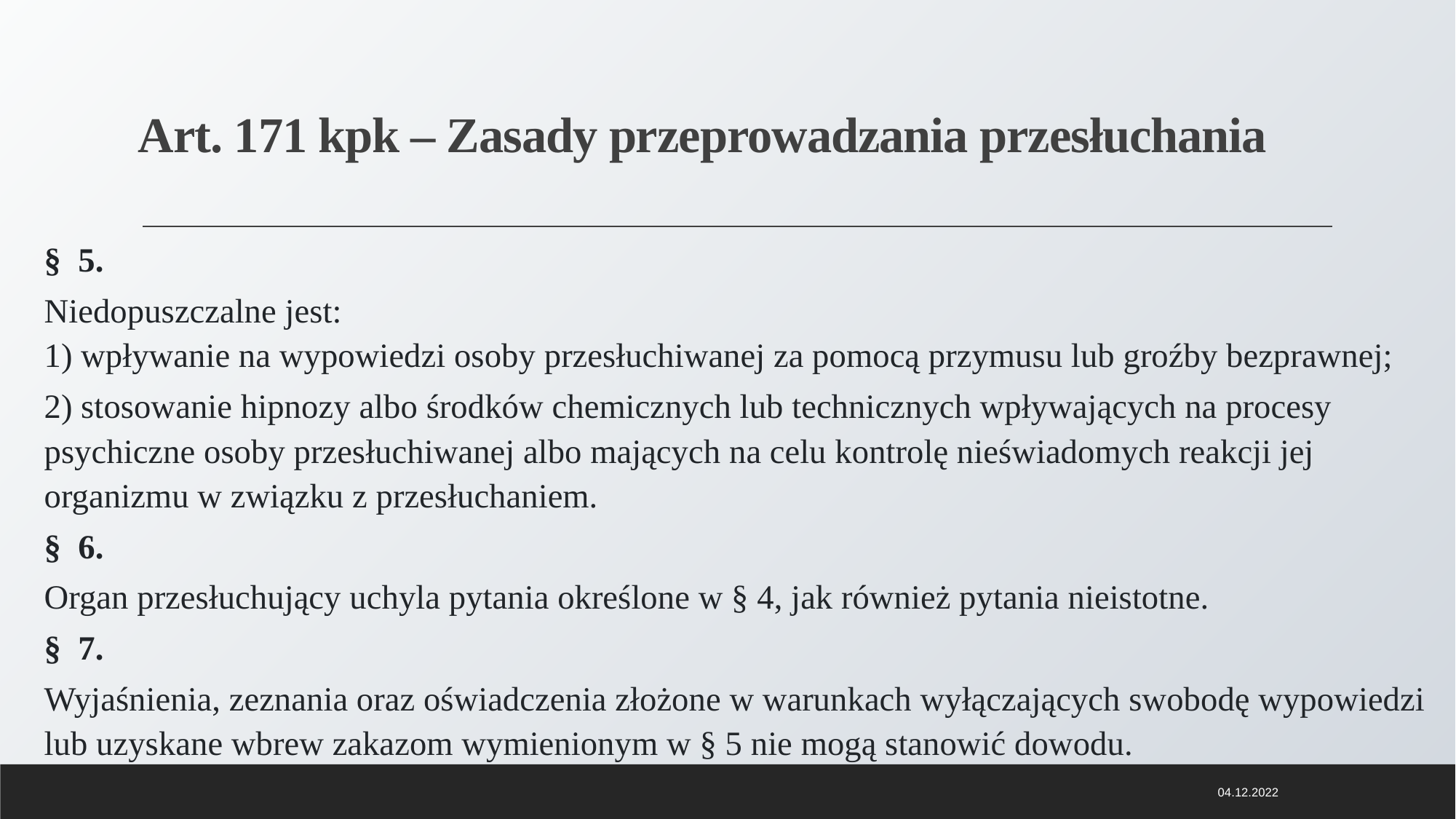

# Art. 171 kpk – Zasady przeprowadzania przesłuchania

§  5.
Niedopuszczalne jest:
1) wpływanie na wypowiedzi osoby przesłuchiwanej za pomocą przymusu lub groźby bezprawnej;
2) stosowanie hipnozy albo środków chemicznych lub technicznych wpływających na procesy psychiczne osoby przesłuchiwanej albo mających na celu kontrolę nieświadomych reakcji jej organizmu w związku z przesłuchaniem.
§  6.
Organ przesłuchujący uchyla pytania określone w § 4, jak również pytania nieistotne.
§  7.
Wyjaśnienia, zeznania oraz oświadczenia złożone w warunkach wyłączających swobodę wypowiedzi lub uzyskane wbrew zakazom wymienionym w § 5 nie mogą stanowić dowodu.

04.12.2022